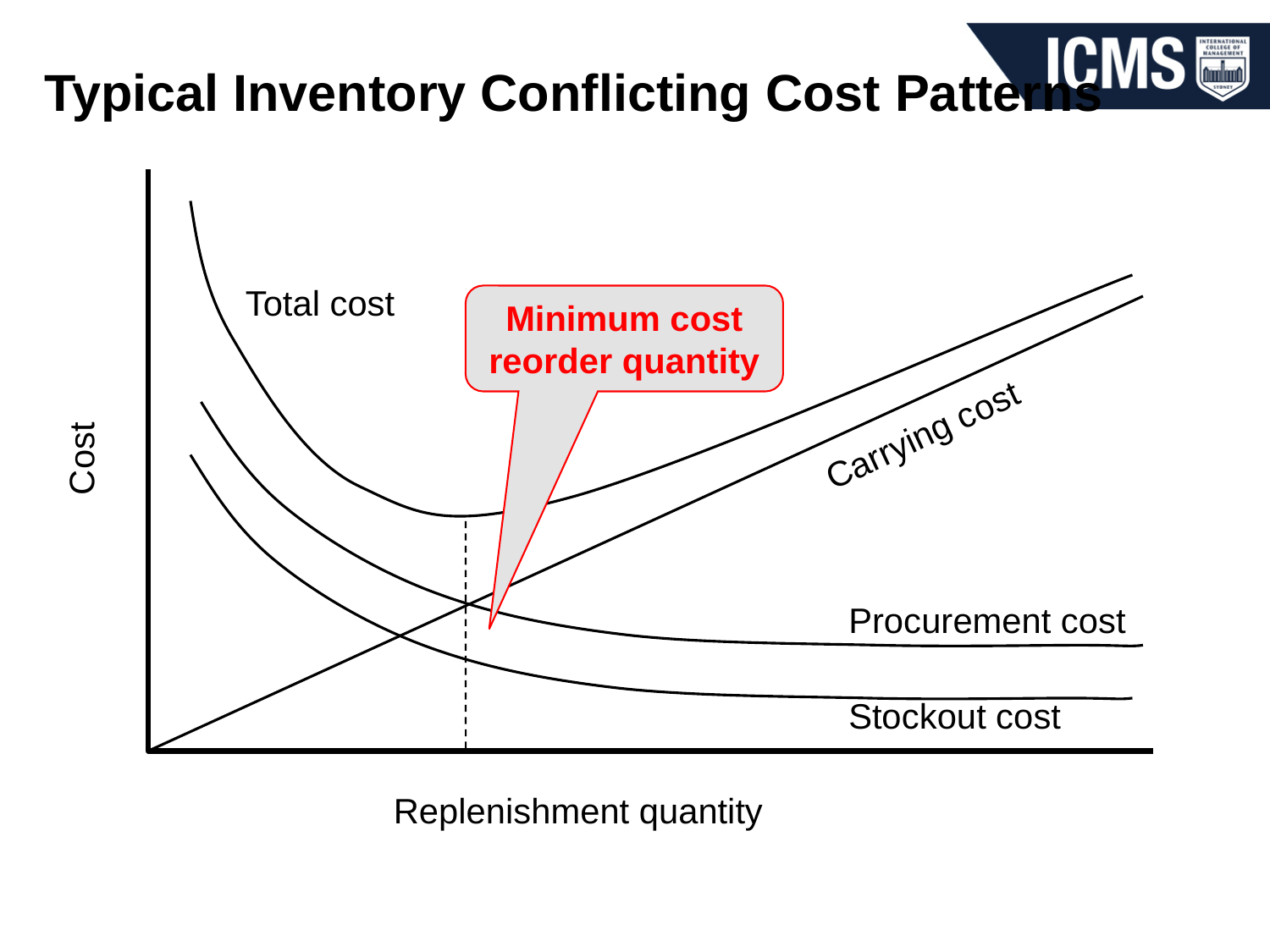

# Typical Inventory Conflicting Cost Patterns

Total cost
Minimum cost
reorder quantity

Cost

Carrying cost

Procurement cost
Stockout cost
Replenishment quantity